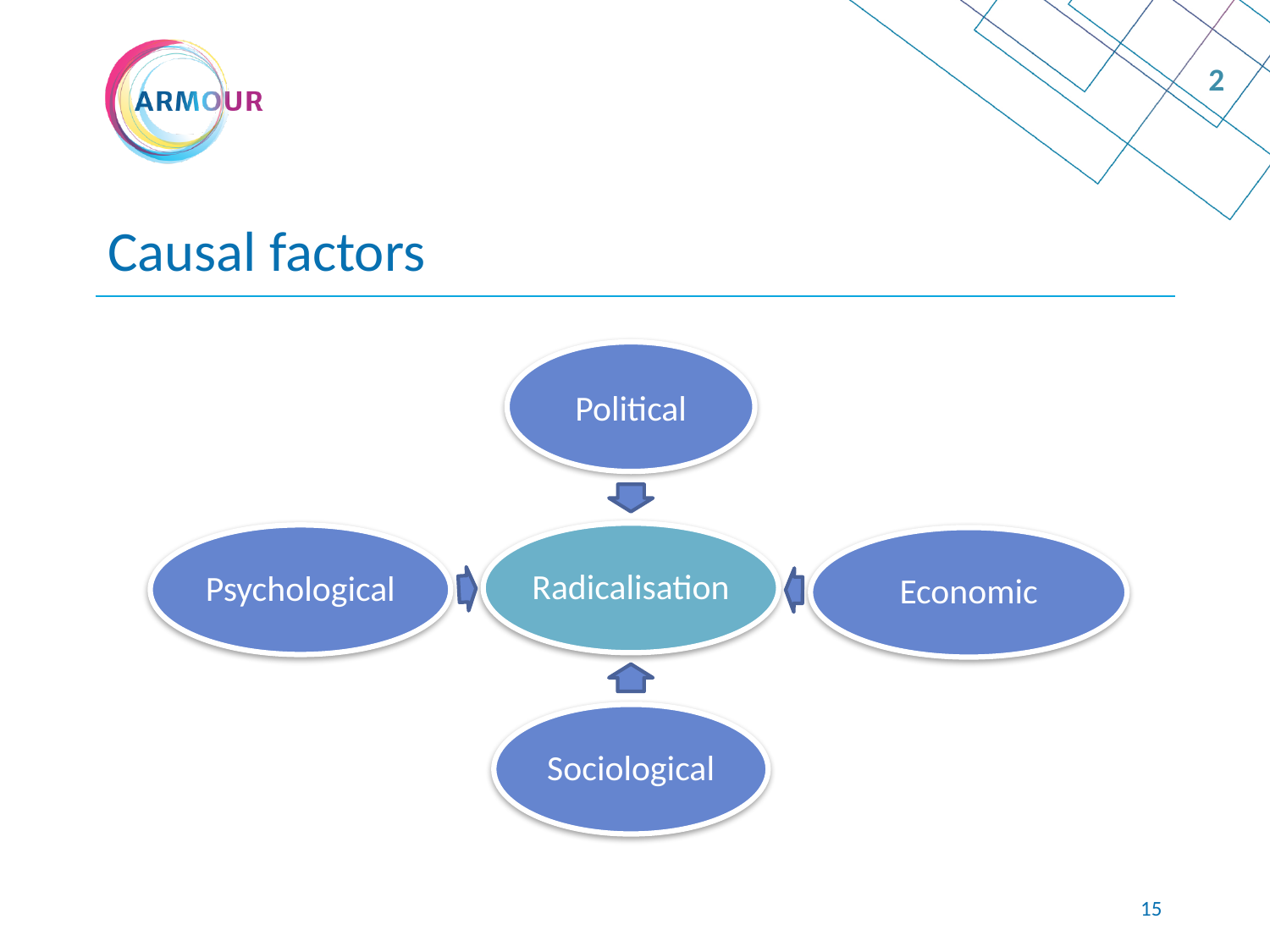

2
# Causal factors
Radicalisation

Political

Economic

Sociological

Psychological
15